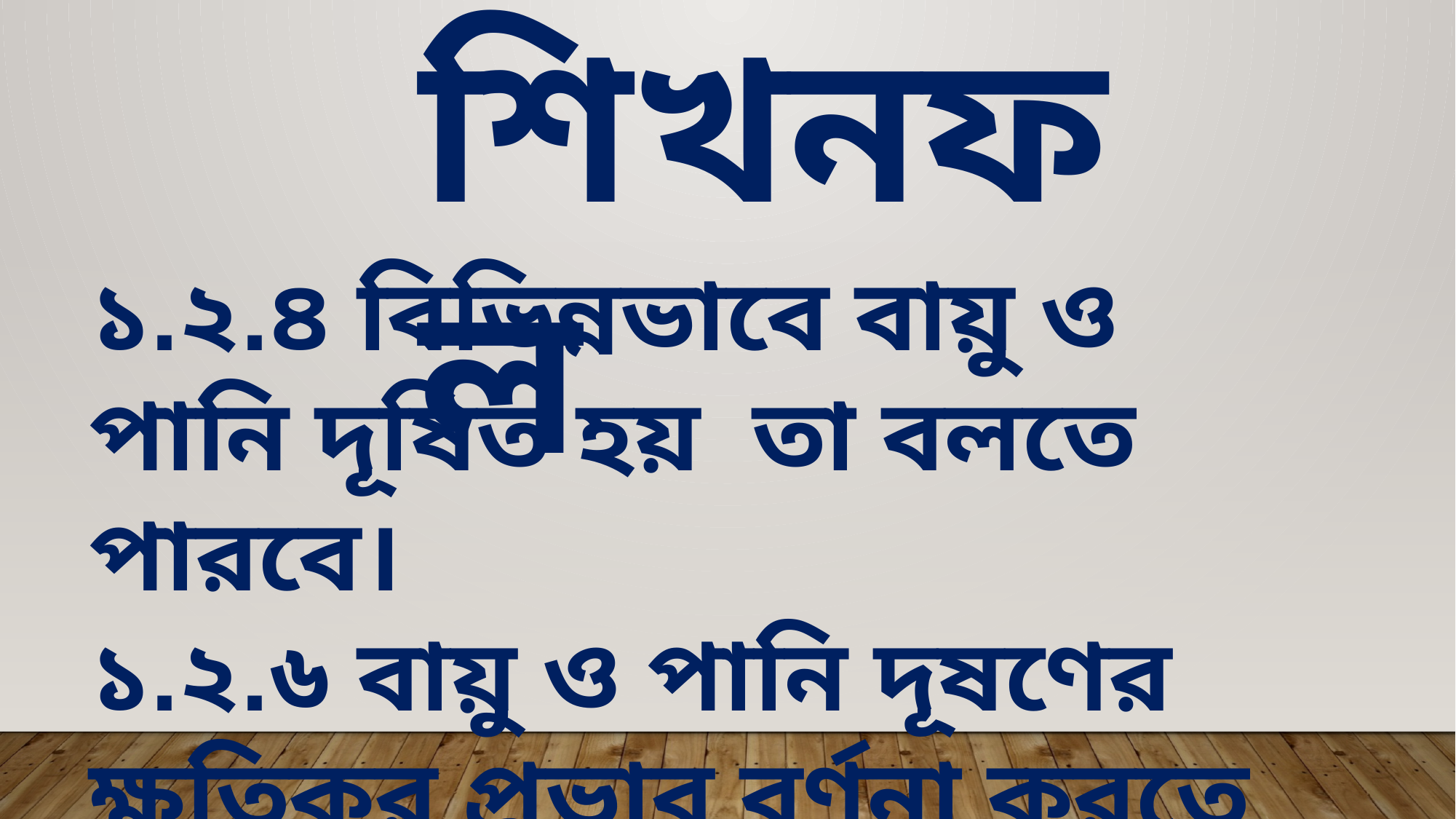

শিখনফল
১.২.৪ বিভিন্নভাবে বায়ু ও পানি দূষিত হয়  তা বলতে পারবে।
১.২.৬ বায়ু ও পানি দূষণের ক্ষতিকর প্রভাব বর্ণনা করতে পারবে।